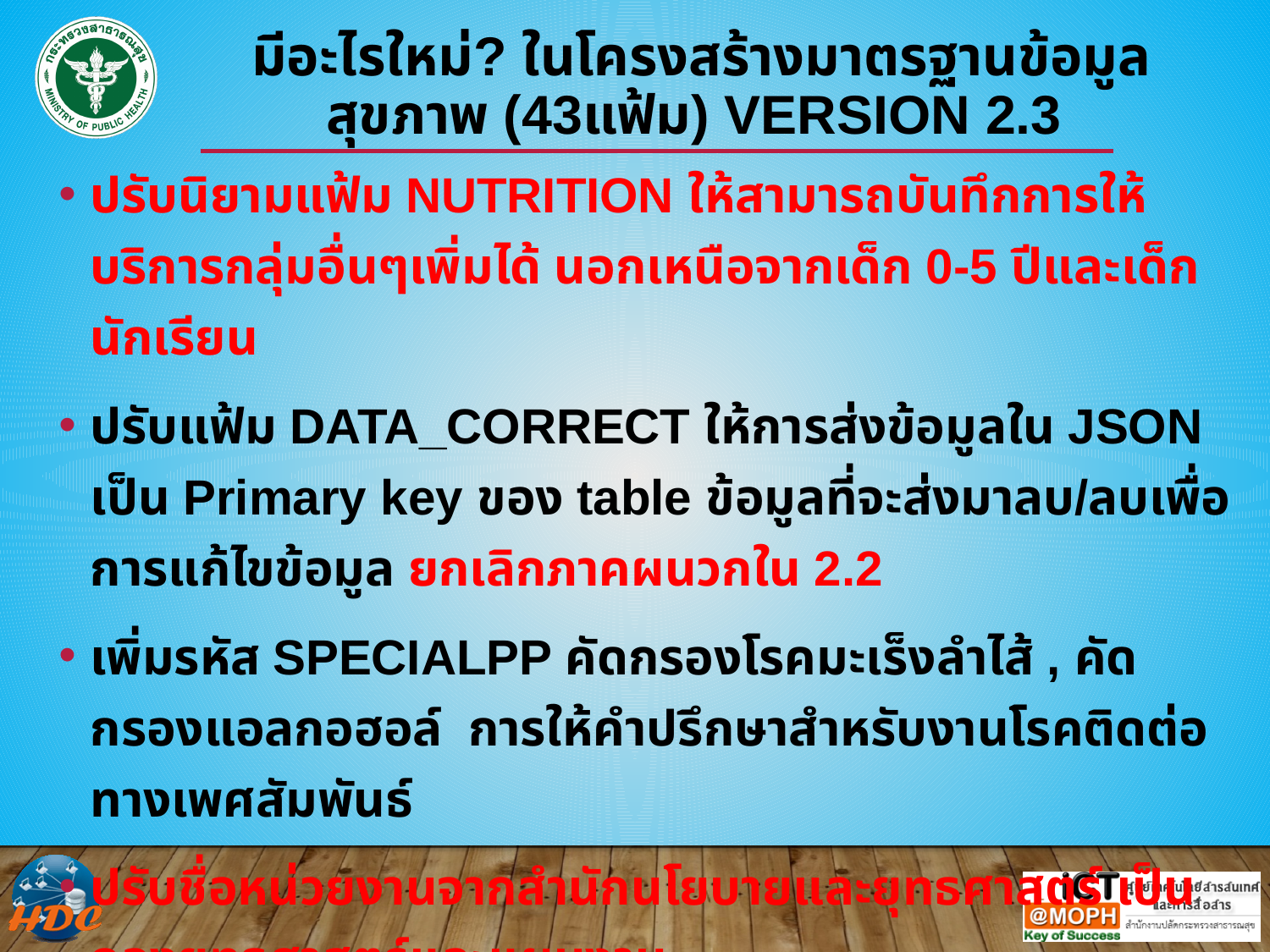

# มีอะไรใหม่? ในโครงสร้างมาตรฐานข้อมูลสุขภาพ (43แฟ้ม) Version 2.3
ปรับนิยามแฟ้ม NUTRITION ให้สามารถบันทึกการให้บริการกลุ่มอื่นๆเพิ่มได้ นอกเหนือจากเด็ก 0-5 ปีและเด็กนักเรียน
ปรับแฟ้ม DATA_CORRECT ให้การส่งข้อมูลใน JSON เป็น Primary key ของ table ข้อมูลที่จะส่งมาลบ/ลบเพื่อการแก้ไขข้อมูล ยกเลิกภาคผนวกใน 2.2
เพิ่มรหัส SPECIALPP คัดกรองโรคมะเร็งลำไส้ , คัดกรองแอลกอฮอล์  การให้คำปรึกษาสำหรับงานโรคติดต่อทางเพศสัมพันธ์
ปรับชื่อหน่วยงานจากสำนักนโยบายและยุทธศาสตร์ เป็น กองยุทธศาสตร์และแผนงาน